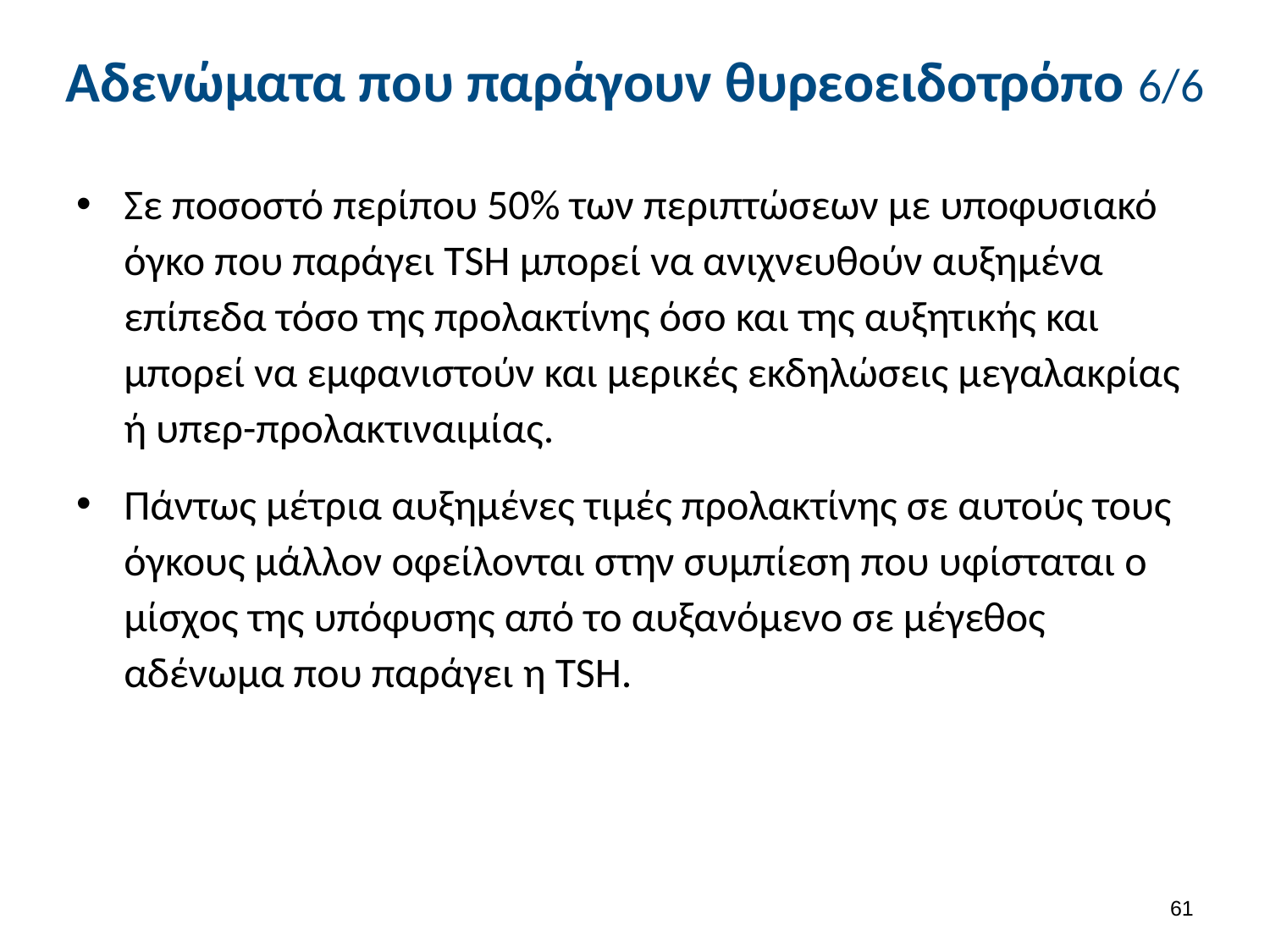

# Αδενώματα που παράγουν θυρεοειδοτρόπο 6/6
Σε ποσοστό περίπου 50% των περιπτώσεων με υποφυσιακό όγκο που παράγει TSH μπορεί να ανιχνευθούν αυξημένα επίπεδα τόσο της προλακτίνης όσο και της αυξητικής και μπορεί να εμφανιστούν και μερικές εκδηλώσεις μεγαλακρίας ή υπερ-προλακτιναιμίας.
Πάντως μέτρια αυξημένες τιμές προλακτίνης σε αυτούς τους όγκους μάλλον οφείλονται στην συμπίεση που υφίσταται ο μίσχος της υπόφυσης από το αυξανόμενο σε μέγεθος αδένωμα που παράγει η TSH.

61